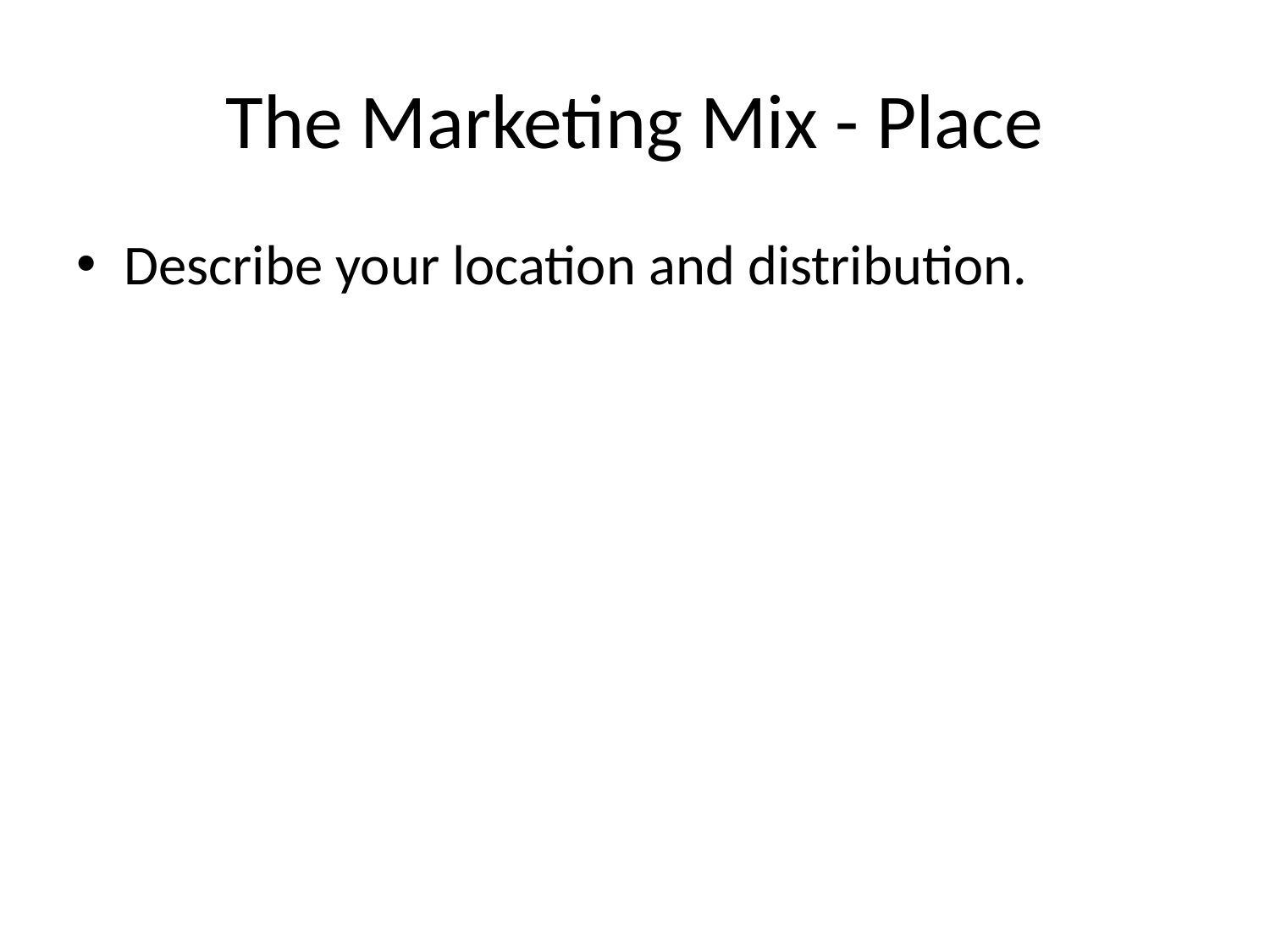

# The Marketing Mix - Place
Describe your location and distribution.